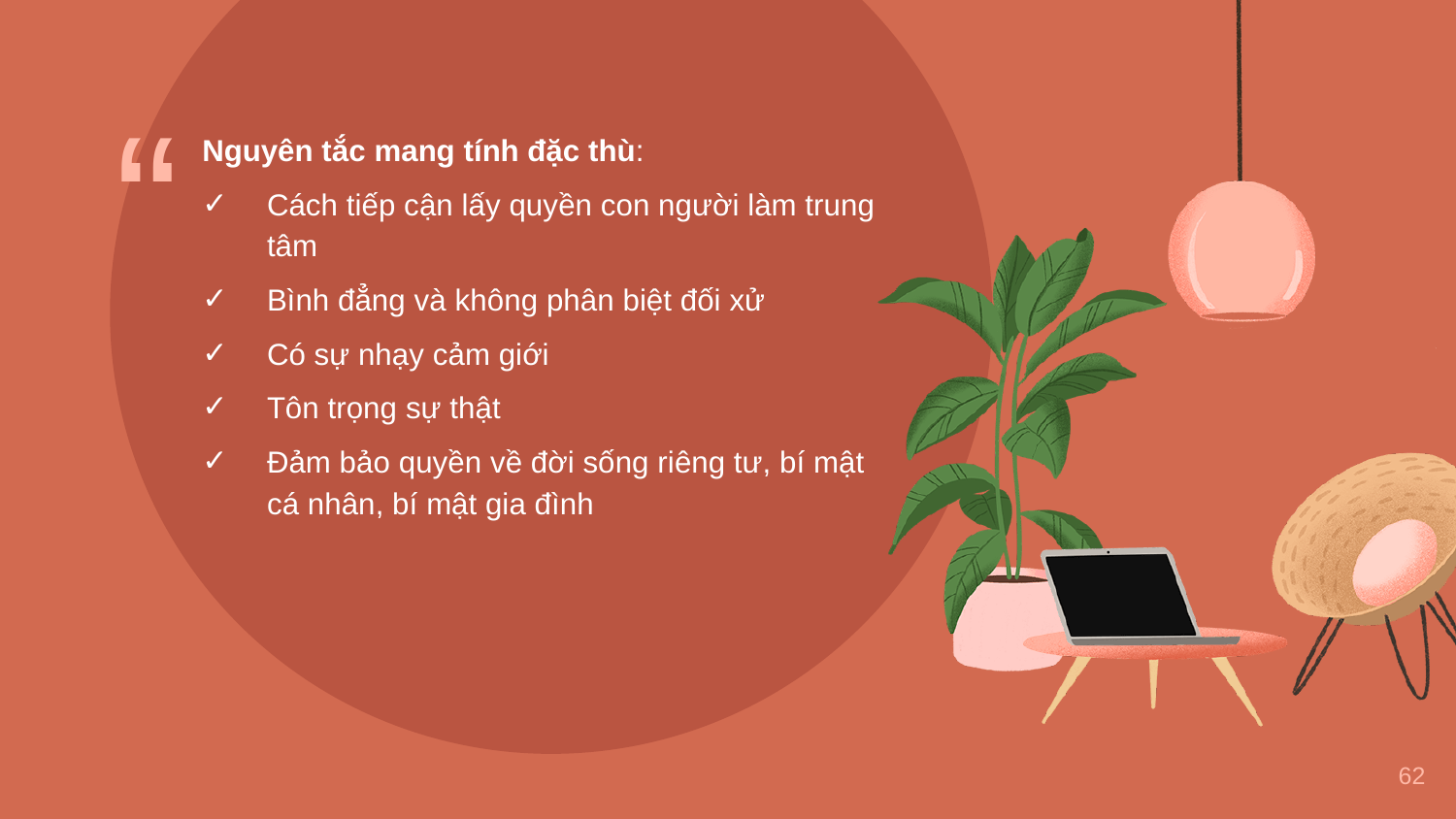

Nguyên tắc mang tính đặc thù:
Cách tiếp cận lấy quyền con người làm trung tâm
Bình đẳng và không phân biệt đối xử
Có sự nhạy cảm giới
Tôn trọng sự thật
Đảm bảo quyền về đời sống riêng tư, bí mật cá nhân, bí mật gia đình
62